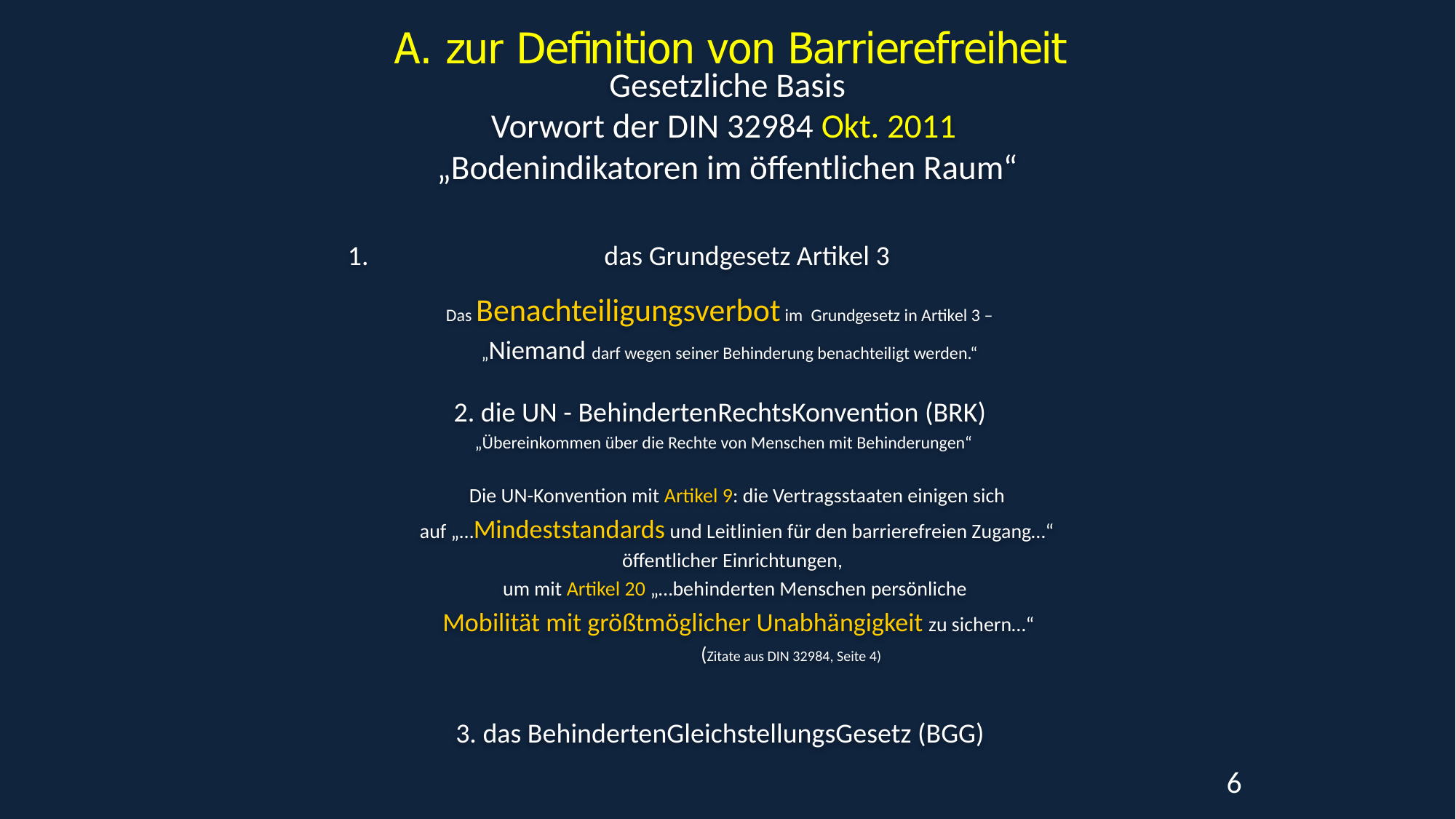

# Gesetzliche Basis Vorwort der DIN 32984 Okt. 2011 „Bodenindikatoren im öffentlichen Raum“
A. zur Definition von Barrierefreiheit

das Grundgesetz Artikel 3

 Das Benachteiligungsverbot im  Grundgesetz in Artikel 3 –
   „Niemand darf wegen seiner Behinderung benachteiligt werden.“

2. die UN - BehindertenRechtsKonvention (BRK)
„Übereinkommen über die Rechte von Menschen mit Behinderungen“

      Die UN-Konvention mit Artikel 9: die Vertragsstaaten einigen sich
      auf „…Mindeststandards und Leitlinien für den barrierefreien Zugang…“
      öffentlicher Einrichtungen,
      um mit Artikel 20 „…behinderten Menschen persönliche
     Mobilität mit größtmöglicher Unabhängigkeit zu sichern…“
                                                                                                           (Zitate aus DIN 32984, Seite 4)

3. das BehindertenGleichstellungsGesetz (BGG)

6